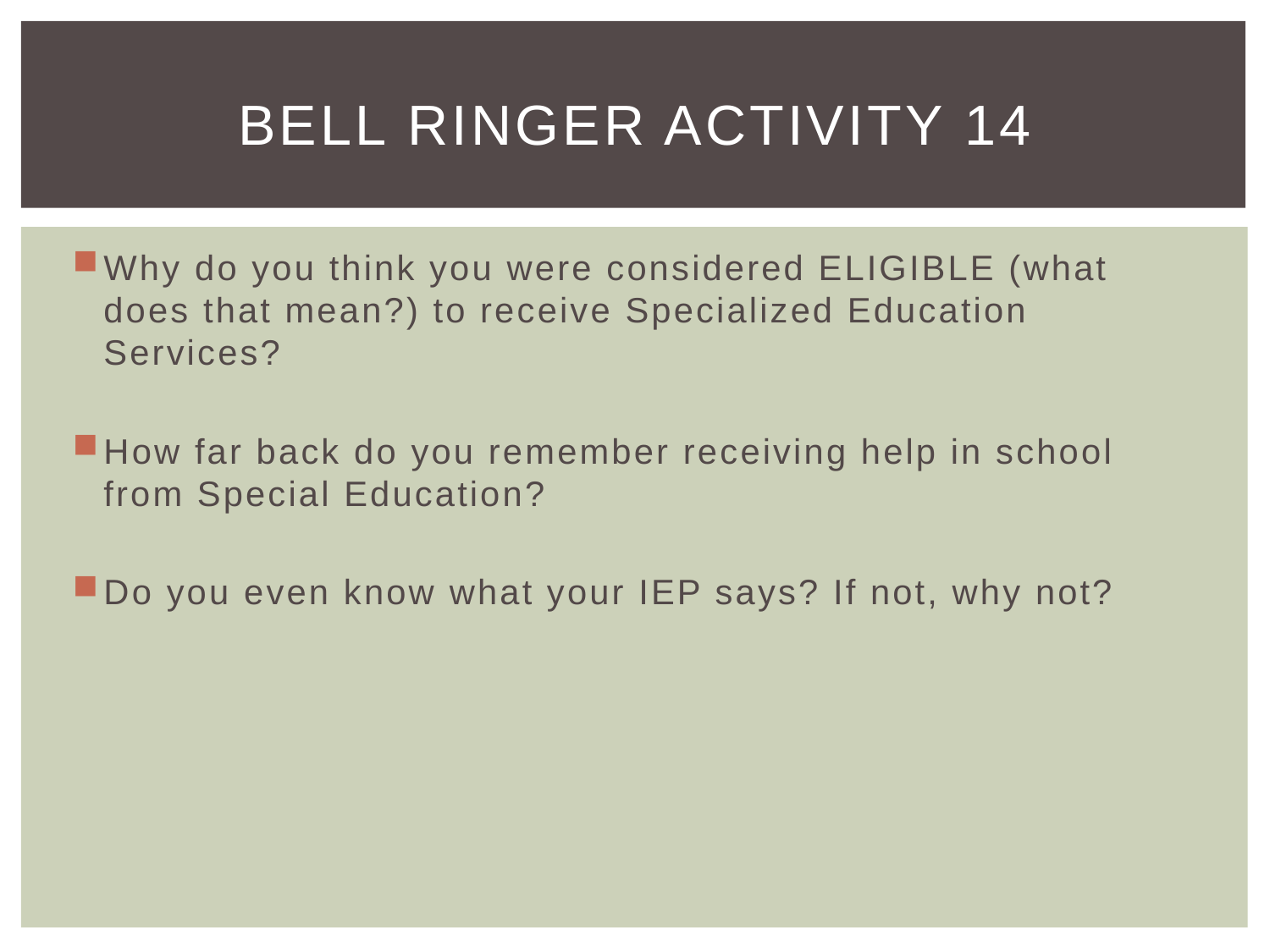

# Bell Ringer Activity 14
Why do you think you were considered ELIGIBLE (what does that mean?) to receive Specialized Education Services?

How far back do you remember receiving help in school from Special Education?

Do you even know what your IEP says? If not, why not?